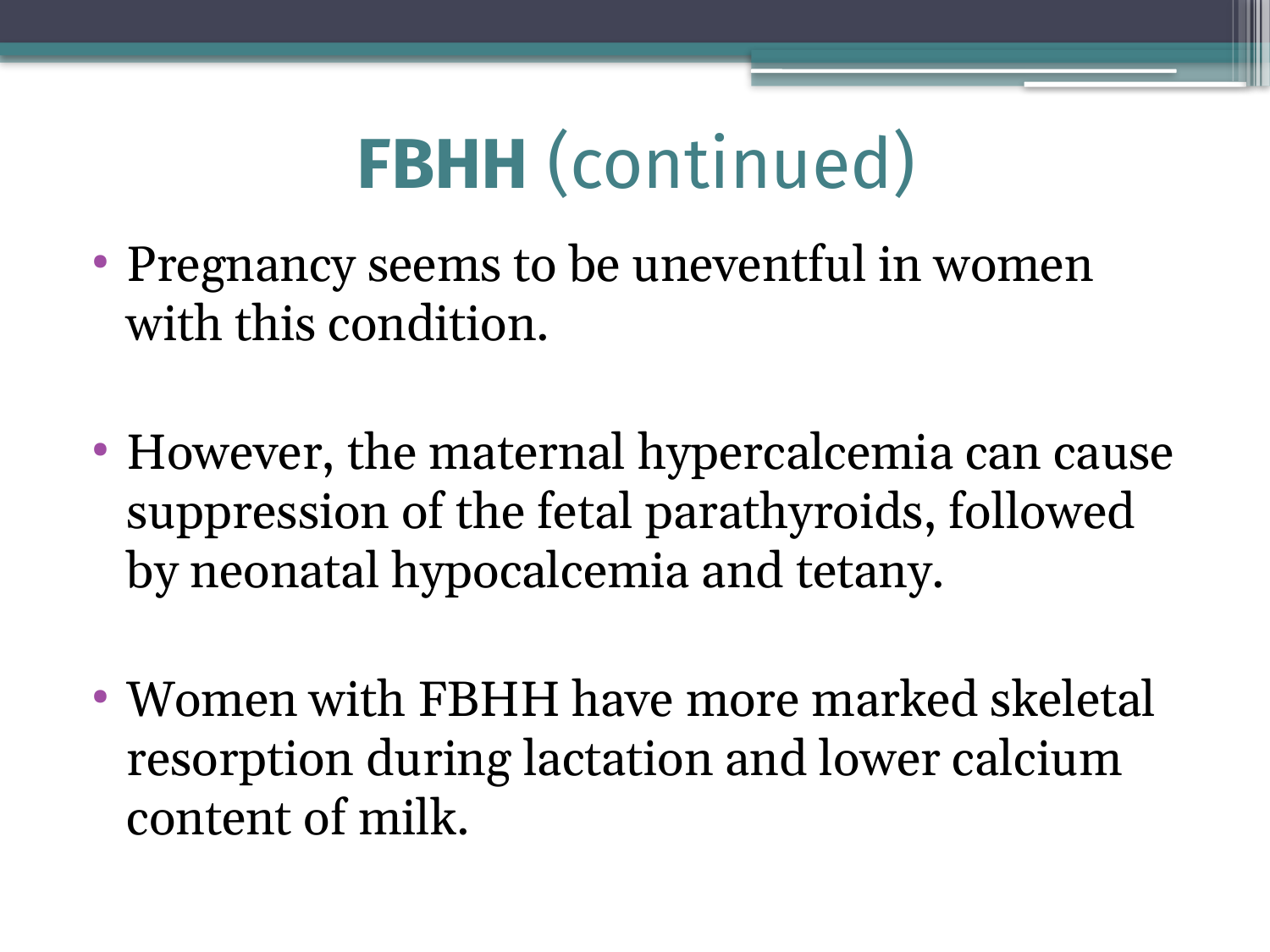

# FBHH (continued)
Pregnancy seems to be uneventful in women with this condition.

However, the maternal hypercalcemia can cause suppression of the fetal parathyroids, followed by neonatal hypocalcemia and tetany.

Women with FBHH have more marked skeletal resorption during lactation and lower calcium content of milk.